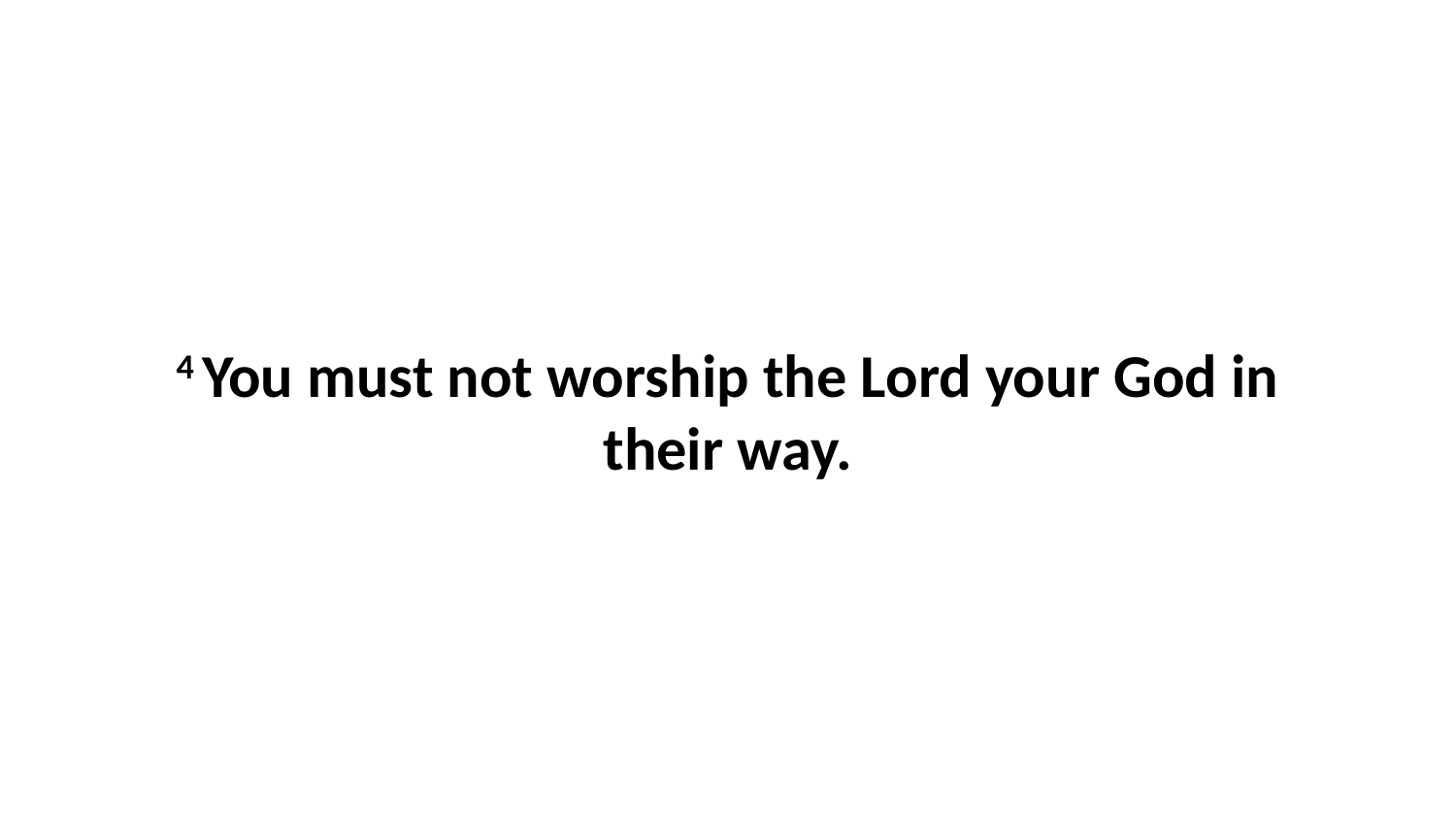

4 You must not worship the Lord your God in their way.